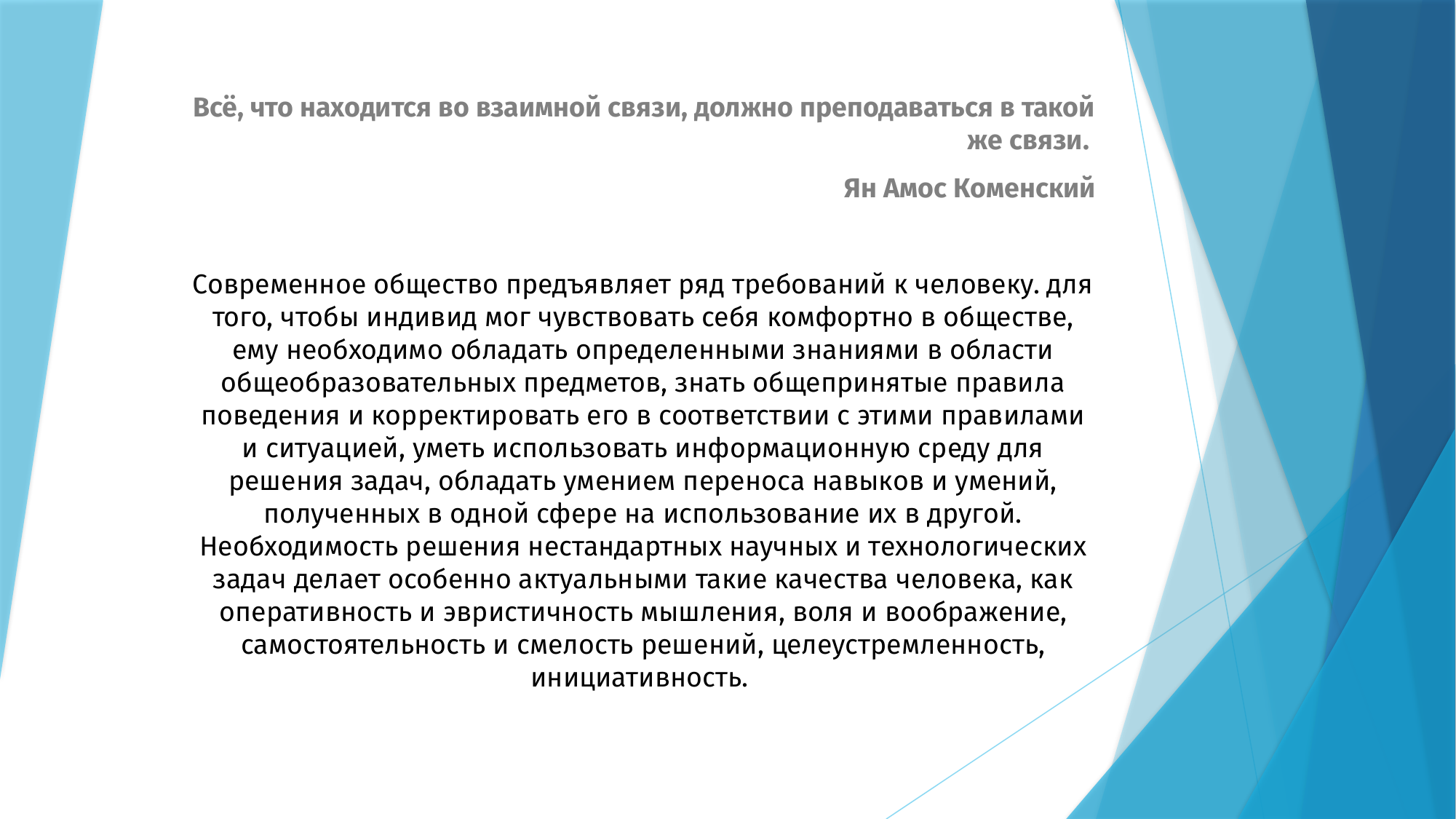

Всё, что находится во взаимной связи, должно преподаваться в такой же связи.
Ян Амос Коменский

Современное общество предъявляет ряд требований к человеку. для того, чтобы индивид мог чувствовать себя комфортно в обществе, ему необходимо обладать определенными знаниями в области общеобразовательных предметов, знать общепринятые правила поведения и корректировать его в соответствии с этими правилами и ситуацией, уметь использовать информационную среду для решения задач, обладать умением переноса навыков и умений, полученных в одной сфере на использование их в другой. Необходимость решения нестандартных научных и технологических задач делает особенно актуальными такие качества человека, как оперативность и эвристичность мышления, воля и воображение, самостоятельность и смелость решений, целеустремленность, инициативность.